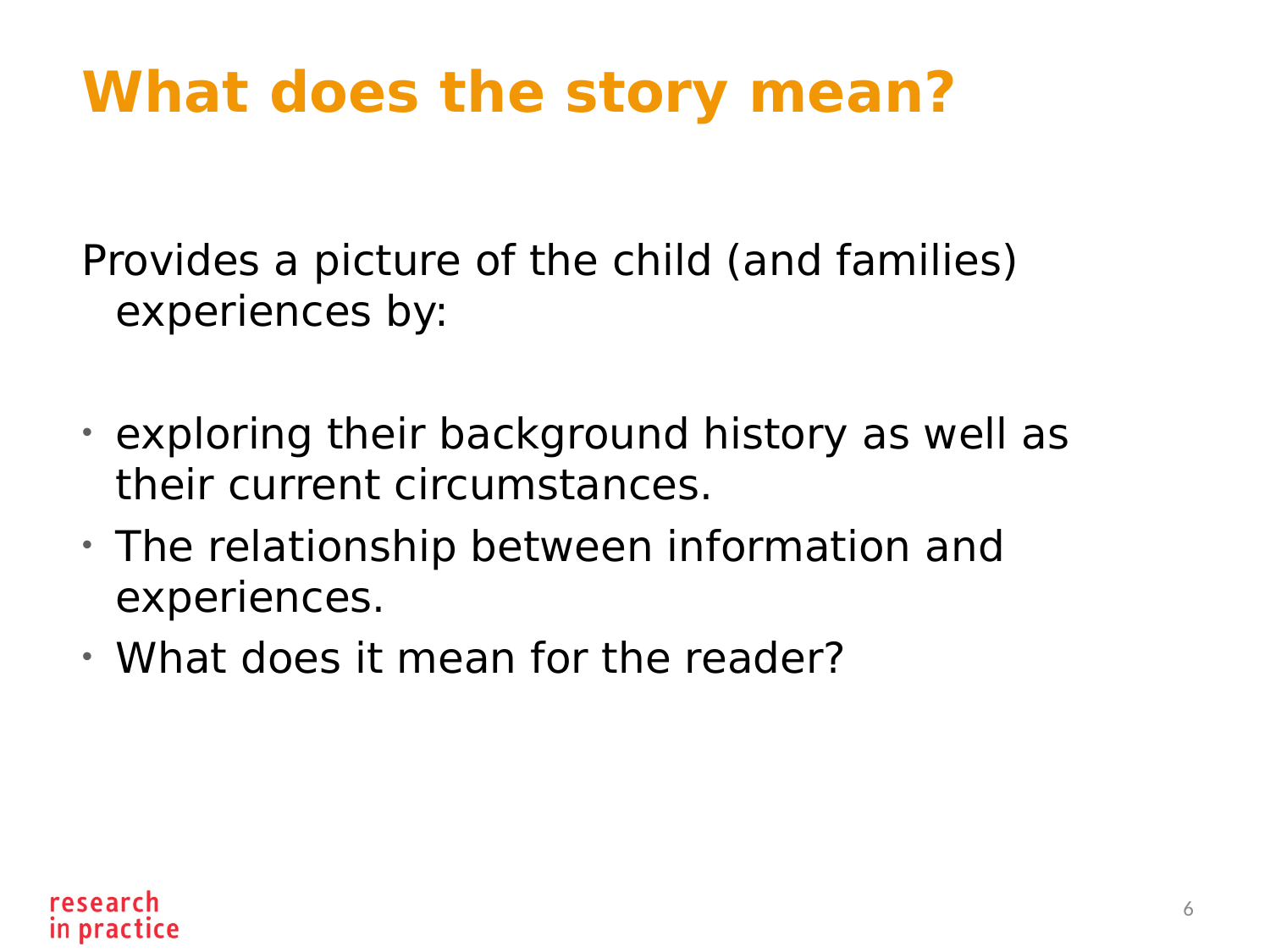

# What does the story mean?
Provides a picture of the child (and families) experiences by:

exploring their background history as well as their current circumstances.
The relationship between information and experiences.
What does it mean for the reader?
6